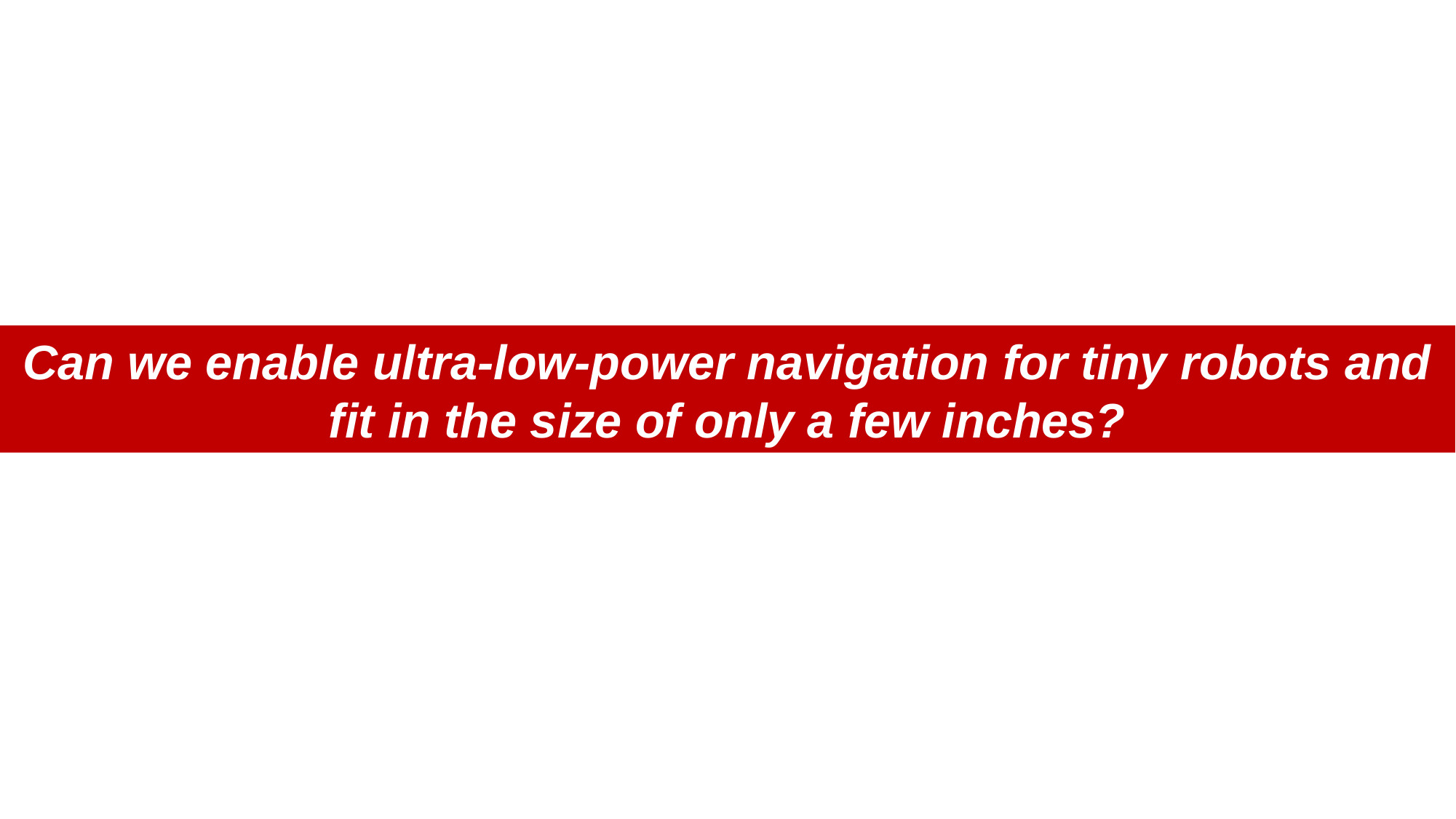

Can we enable ultra-low-power navigation for tiny robots and fit in the size of only a few inches?